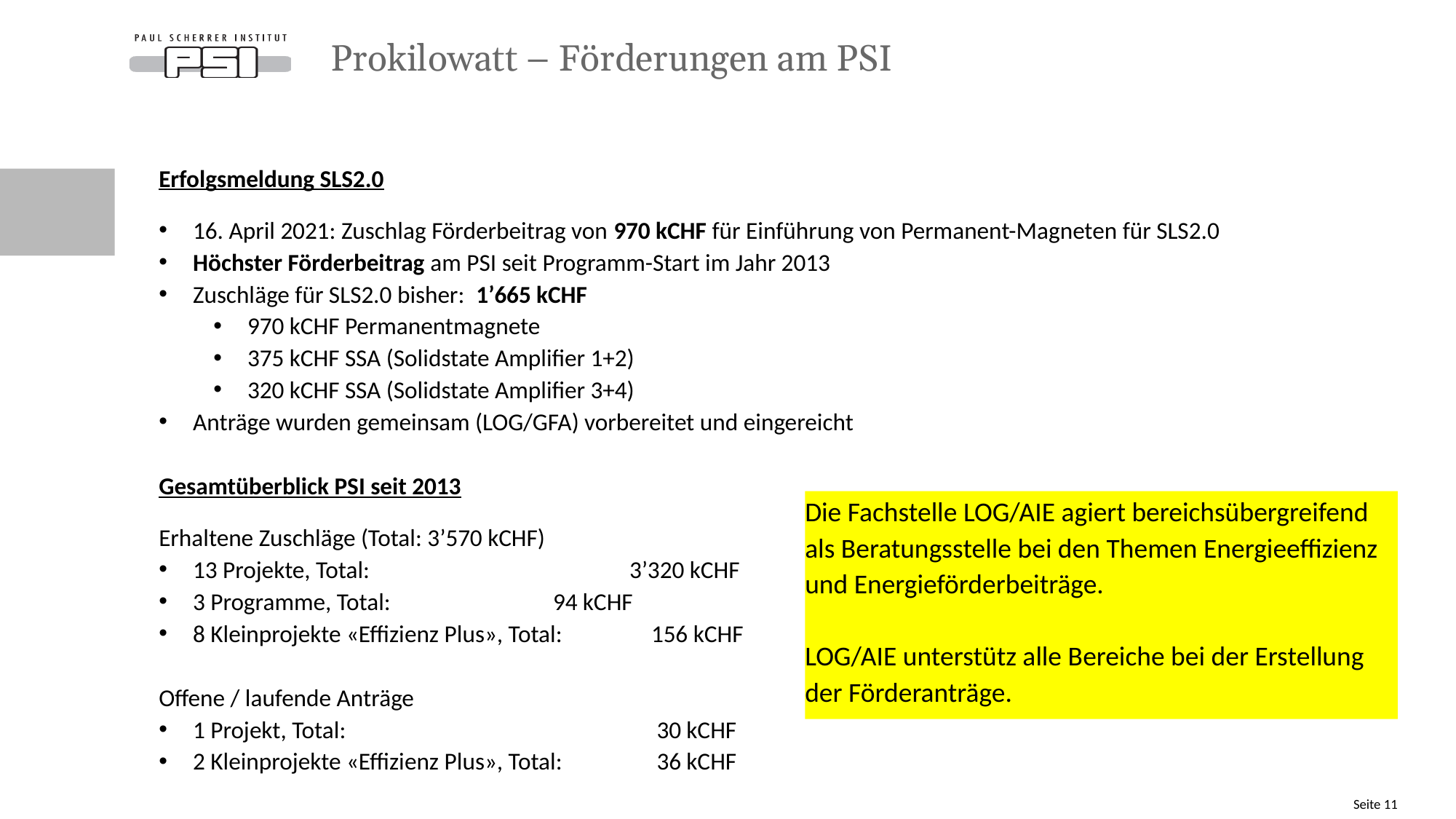

# Prokilowatt – Förderungen am PSI
Erfolgsmeldung SLS2.0

16. April 2021: Zuschlag Förderbeitrag von 970 kCHF für Einführung von Permanent-Magneten für SLS2.0
Höchster Förderbeitrag am PSI seit Programm-Start im Jahr 2013
Zuschläge für SLS2.0 bisher:  1’665 kCHF
970 kCHF Permanentmagnete
375 kCHF SSA (Solidstate Amplifier 1+2)
320 kCHF SSA (Solidstate Amplifier 3+4)
Anträge wurden gemeinsam (LOG/GFA) vorbereitet und eingereicht

Gesamtüberblick PSI seit 2013

Erhaltene Zuschläge (Total: 3’570 kCHF)
13 Projekte, Total:		 	3’320 kCHF
3 Programme, Total: 	       	      94 kCHF
8 Kleinprojekte «Effizienz Plus», Total: 	    156 kCHF

Offene / laufende Anträge
1 Projekt, Total:	 	   	     30 kCHF
2 Kleinprojekte «Effizienz Plus», Total: 	     36 kCHF

Die Fachstelle LOG/AIE agiert bereichsübergreifend
als Beratungsstelle bei den Themen Energieeffizienz
und Energieförderbeiträge.

LOG/AIE unterstütz alle Bereiche bei der Erstellung
der Förderanträge.

Seite 11